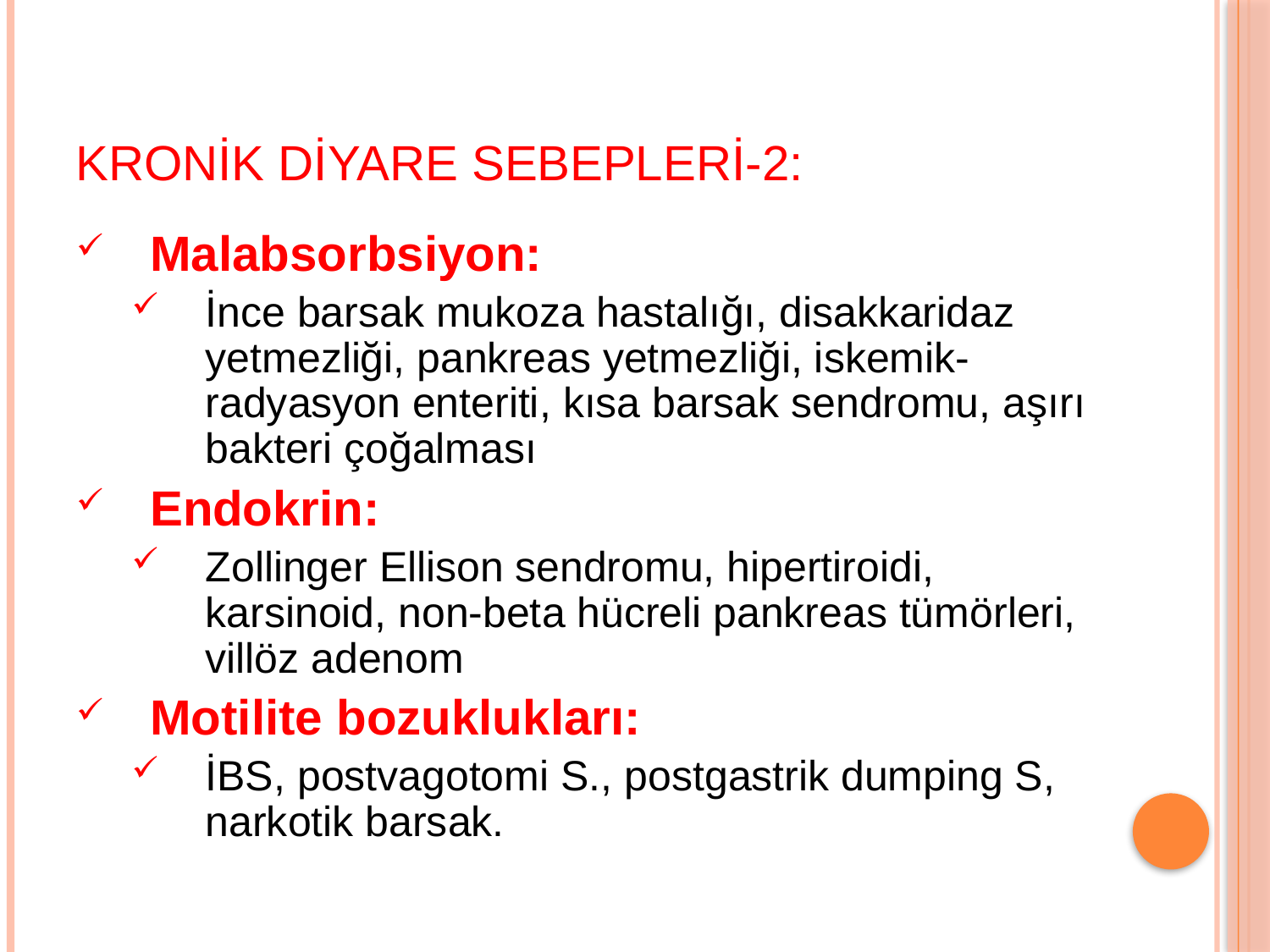

# KRONİK DİYARE SEBEPLERİ-2:
Malabsorbsiyon:
İnce barsak mukoza hastalığı, disakkaridaz yetmezliği, pankreas yetmezliği, iskemik-radyasyon enteriti, kısa barsak sendromu, aşırı bakteri çoğalması
Endokrin:
Zollinger Ellison sendromu, hipertiroidi, karsinoid, non-beta hücreli pankreas tümörleri, villöz adenom
Motilite bozuklukları:
İBS, postvagotomi S., postgastrik dumping S, narkotik barsak.